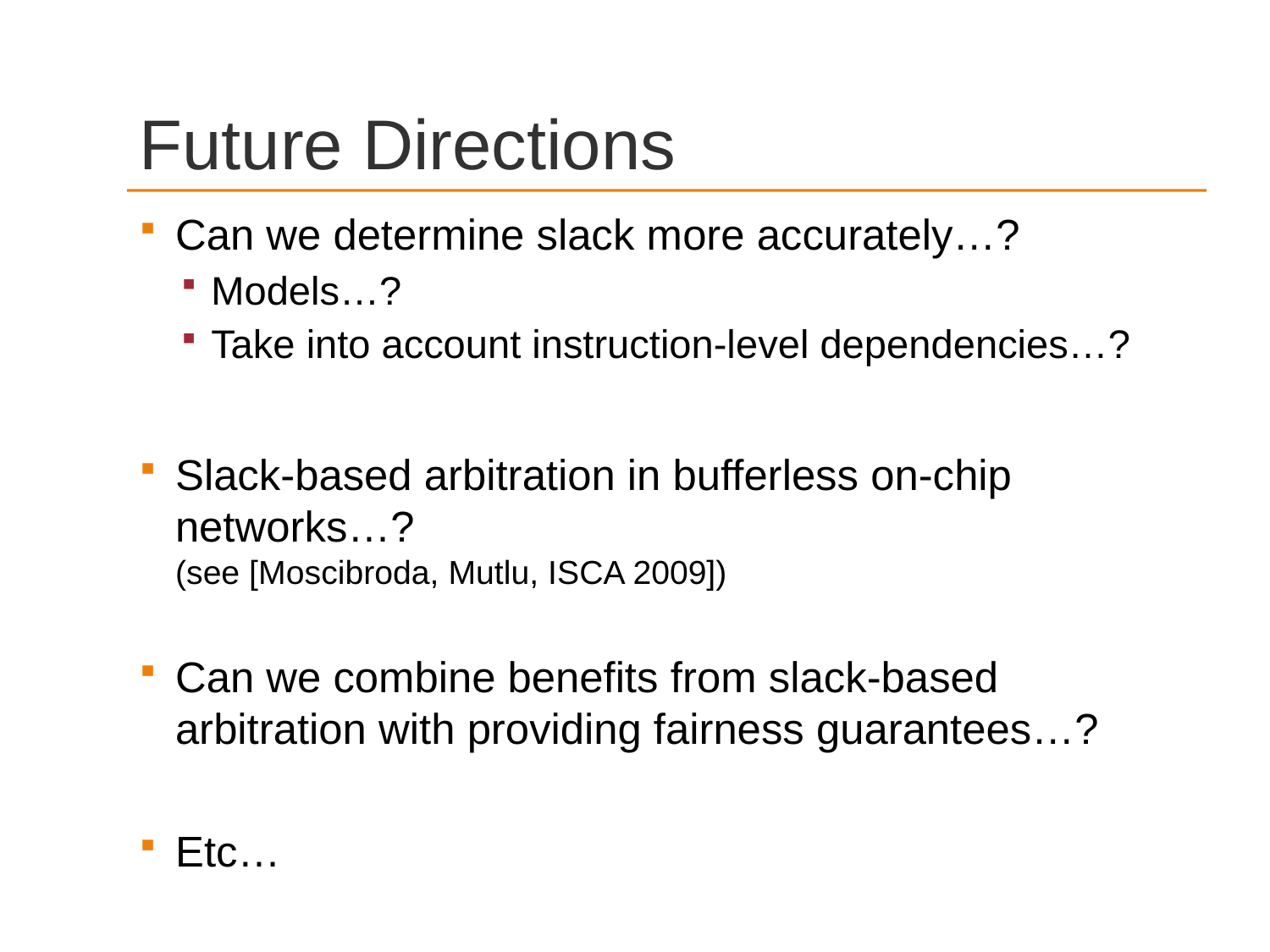

# Future Directions
Can we determine slack more accurately…?
Models…?
Take into account instruction-level dependencies…?

Slack-based arbitration in bufferless on-chip networks…?
(see [Moscibroda, Mutlu, ISCA 2009])

Can we combine benefits from slack-based arbitration with providing fairness guarantees…?

Etc…